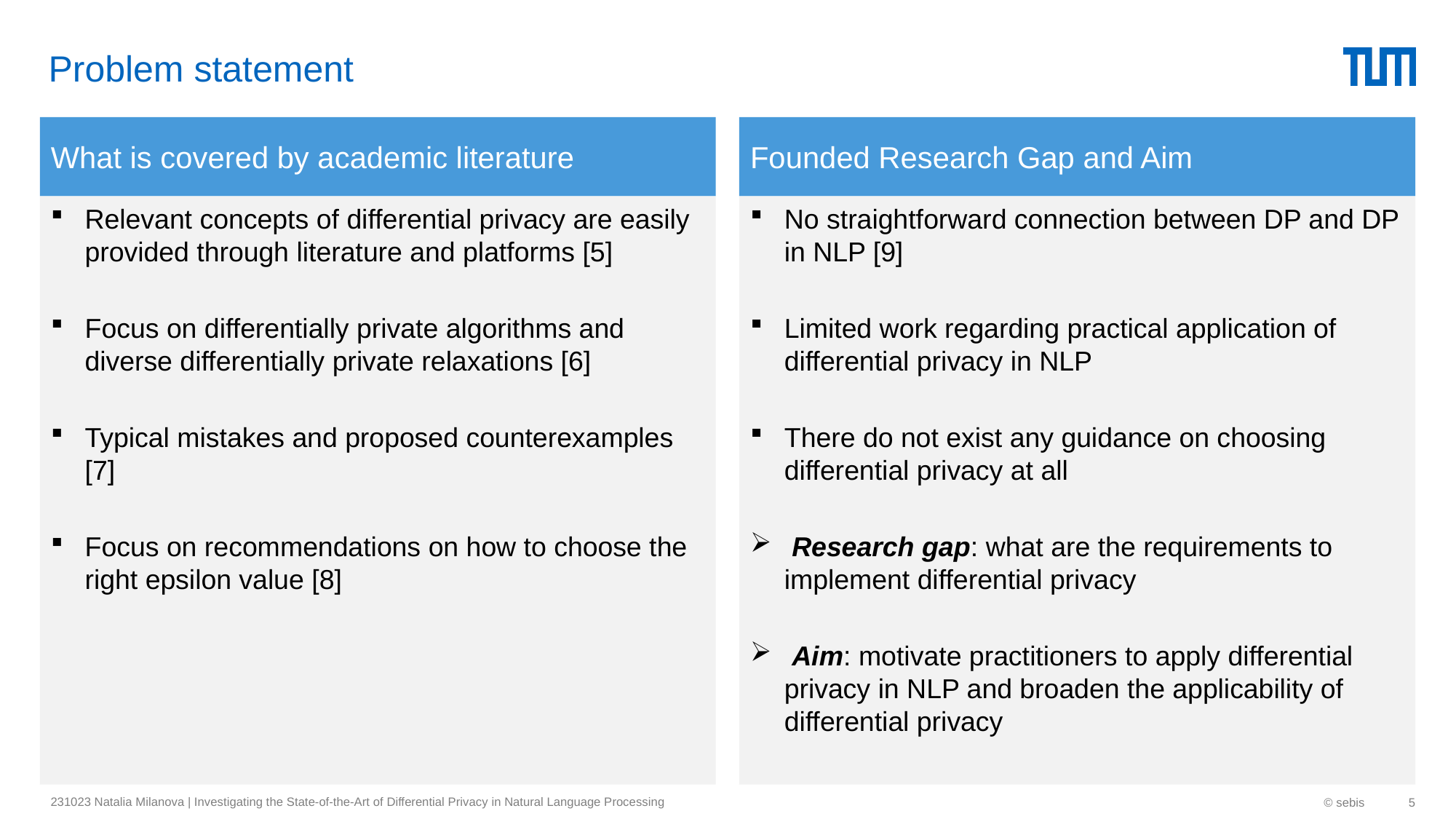

# Problem statement
What is covered by academic literature
Founded Research Gap and Aim
Relevant concepts of differential privacy are easily provided through literature and platforms [5]

Focus on differentially private algorithms and diverse differentially private relaxations [6]

Typical mistakes and proposed counterexamples [7]

Focus on recommendations on how to choose the right epsilon value [8]

No straightforward connection between DP and DP in NLP [9]

Limited work regarding practical application of differential privacy in NLP

There do not exist any guidance on choosing differential privacy at all

 Research gap: what are the requirements to implement differential privacy

 Aim: motivate practitioners to apply differential privacy in NLP and broaden the applicability of differential privacy

231023 Natalia Milanova | Investigating the State-of-the-Art of Differential Privacy in Natural Language Processing
© sebis
5